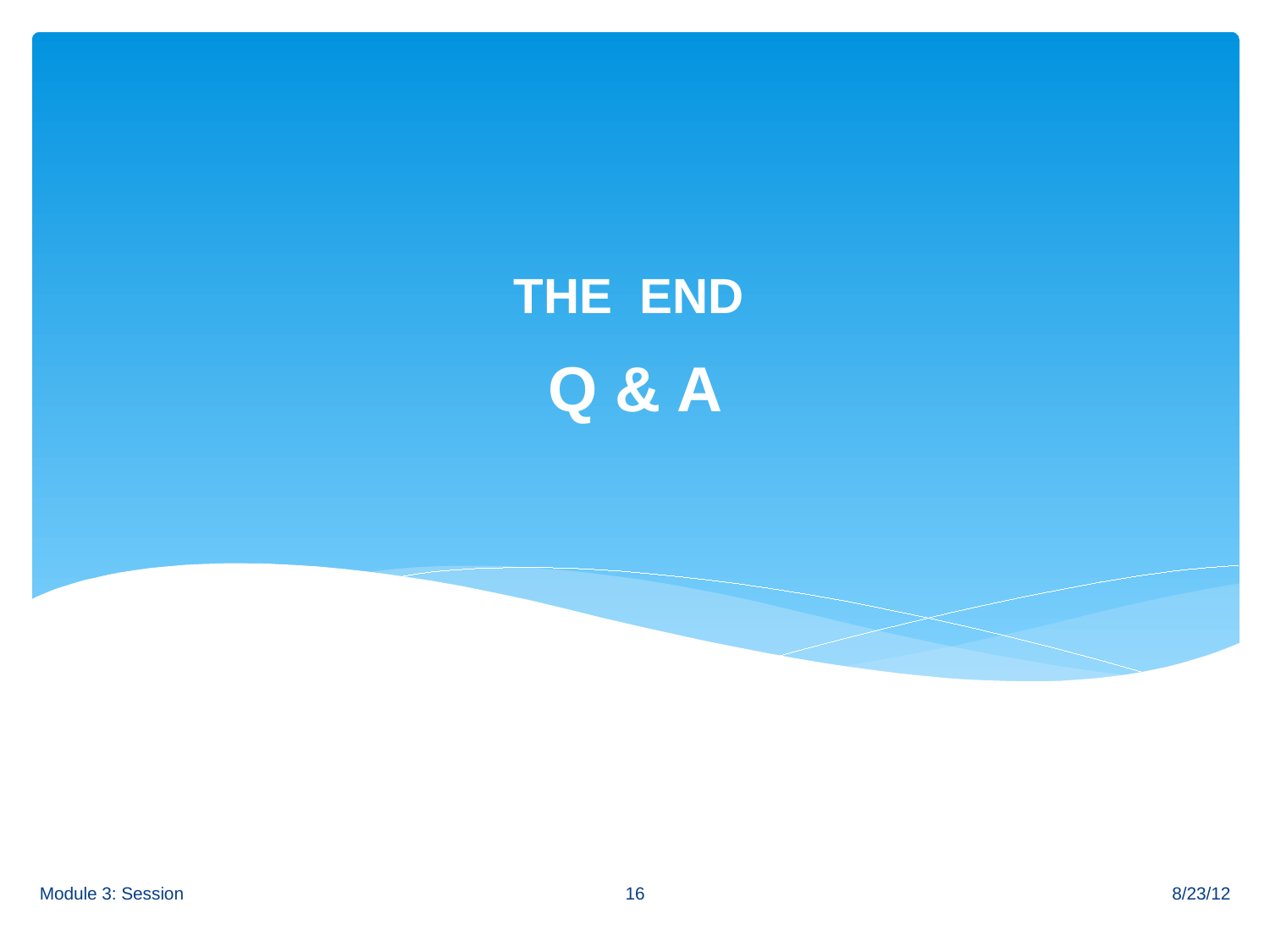

THE  END
# Q & A
16
Module 3: Session
8/23/12